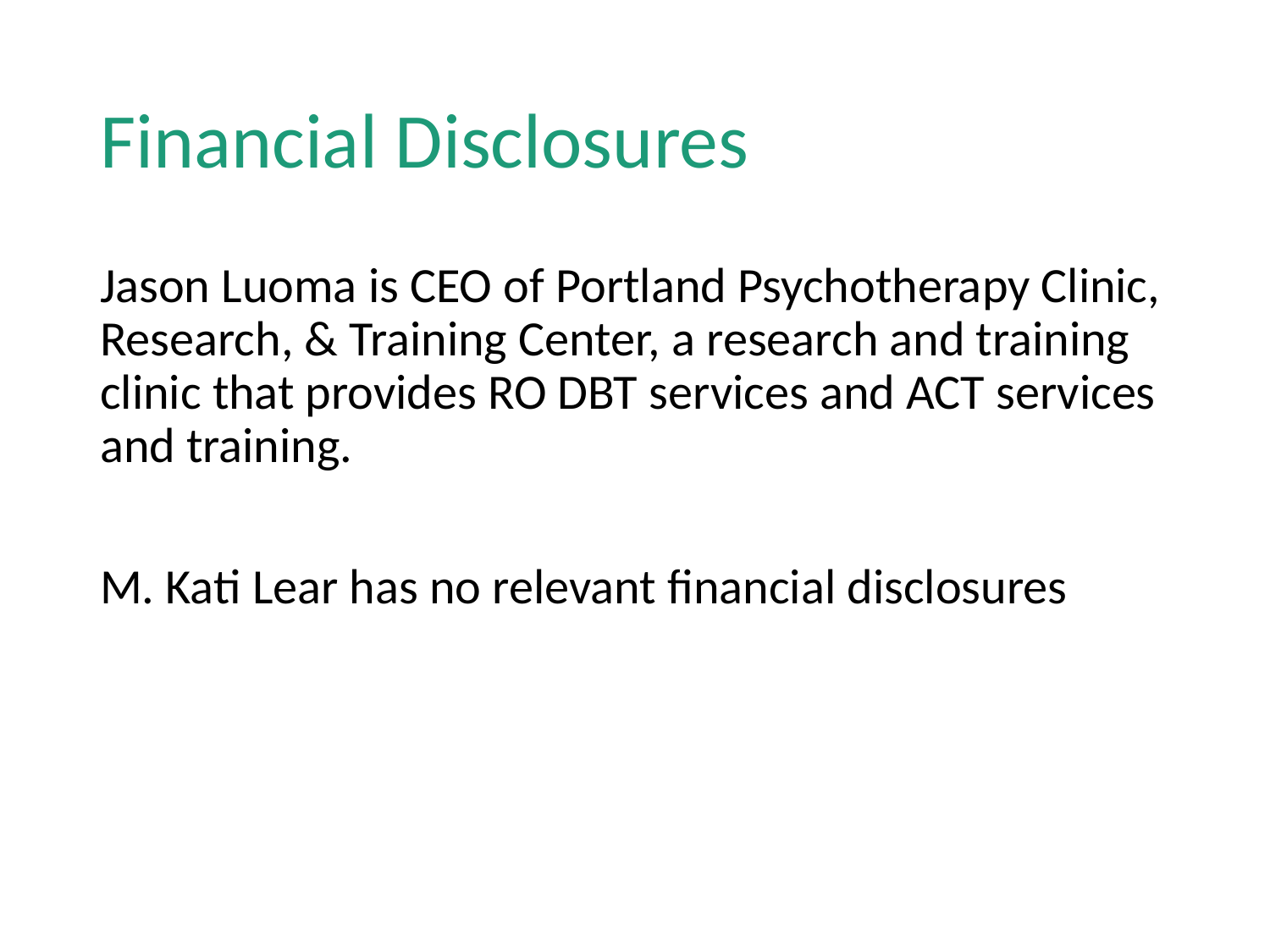

# Financial Disclosures
Jason Luoma is CEO of Portland Psychotherapy Clinic, Research, & Training Center, a research and training clinic that provides RO DBT services and ACT services and training.

M. Kati Lear has no relevant financial disclosures